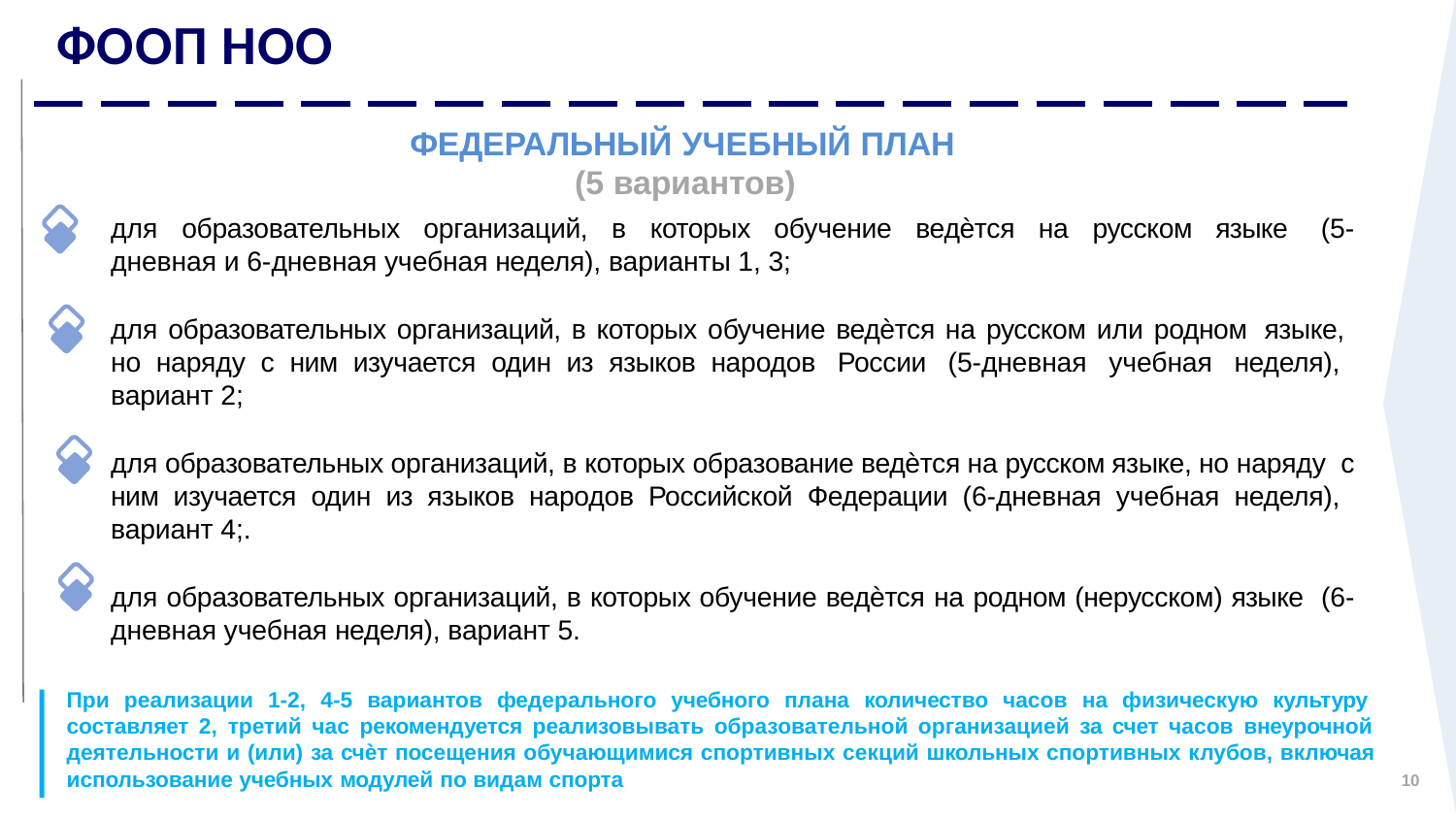

# ФООП НОО

ФЕДЕРАЛЬНЫЙ УЧЕБНЫЙ ПЛАН
(5 вариантов)
для образовательных организаций, в которых обучение ведѐтся на русском языке  (5-дневная и 6-дневная учебная неделя), варианты 1, 3;

для образовательных организаций, в которых обучение ведѐтся на русском или родном языке,  но наряду с ним изучается один из языков народов России (5-дневная учебная неделя),  вариант 2;

для образовательных организаций, в которых образование ведѐтся на русском языке, но наряду  с ним изучается один из языков народов Российской Федерации (6-дневная учебная неделя),  вариант 4;.

для образовательных организаций, в которых обучение ведѐтся на родном (нерусском) языке  (6-дневная учебная неделя), вариант 5.

При реализации 1-2, 4-5 вариантов федерального учебного плана количество часов на физическую культуру  составляет 2, третий час рекомендуется реализовывать образовательной организацией за счет часов внеурочной  деятельности и (или) за счѐт посещения обучающимися спортивных секций школьных спортивных клубов, включая  использование учебных модулей по видам спорта

10